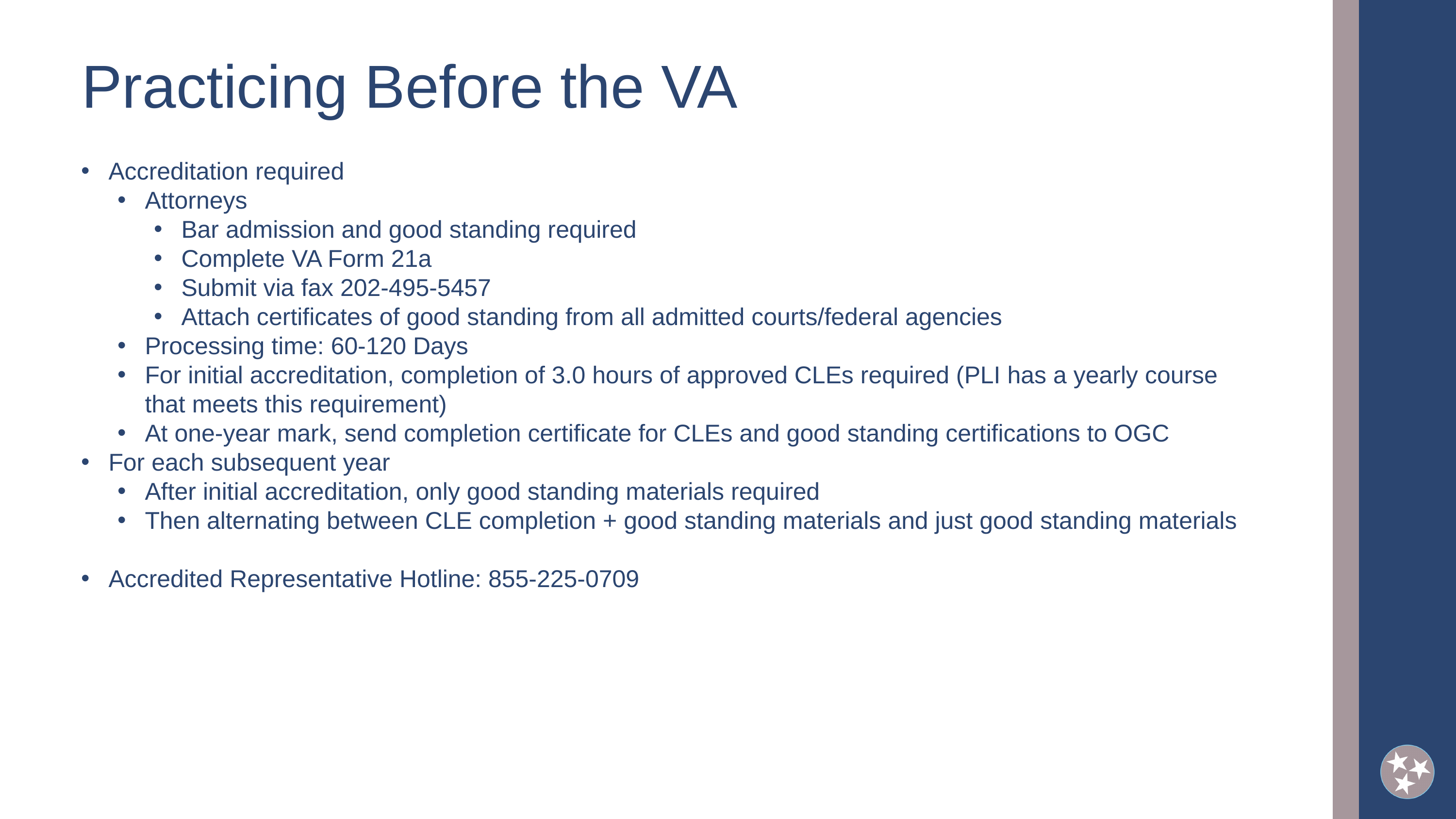

Practicing Before the VA
Accreditation required
Attorneys
Bar admission and good standing required
Complete VA Form 21a
Submit via fax 202-495-5457
Attach certificates of good standing from all admitted courts/federal agencies
Processing time: 60-120 Days
For initial accreditation, completion of 3.0 hours of approved CLEs required (PLI has a yearly course that meets this requirement)
At one-year mark, send completion certificate for CLEs and good standing certifications to OGC
For each subsequent year
After initial accreditation, only good standing materials required
Then alternating between CLE completion + good standing materials and just good standing materials

Accredited Representative Hotline: 855-225-0709

2